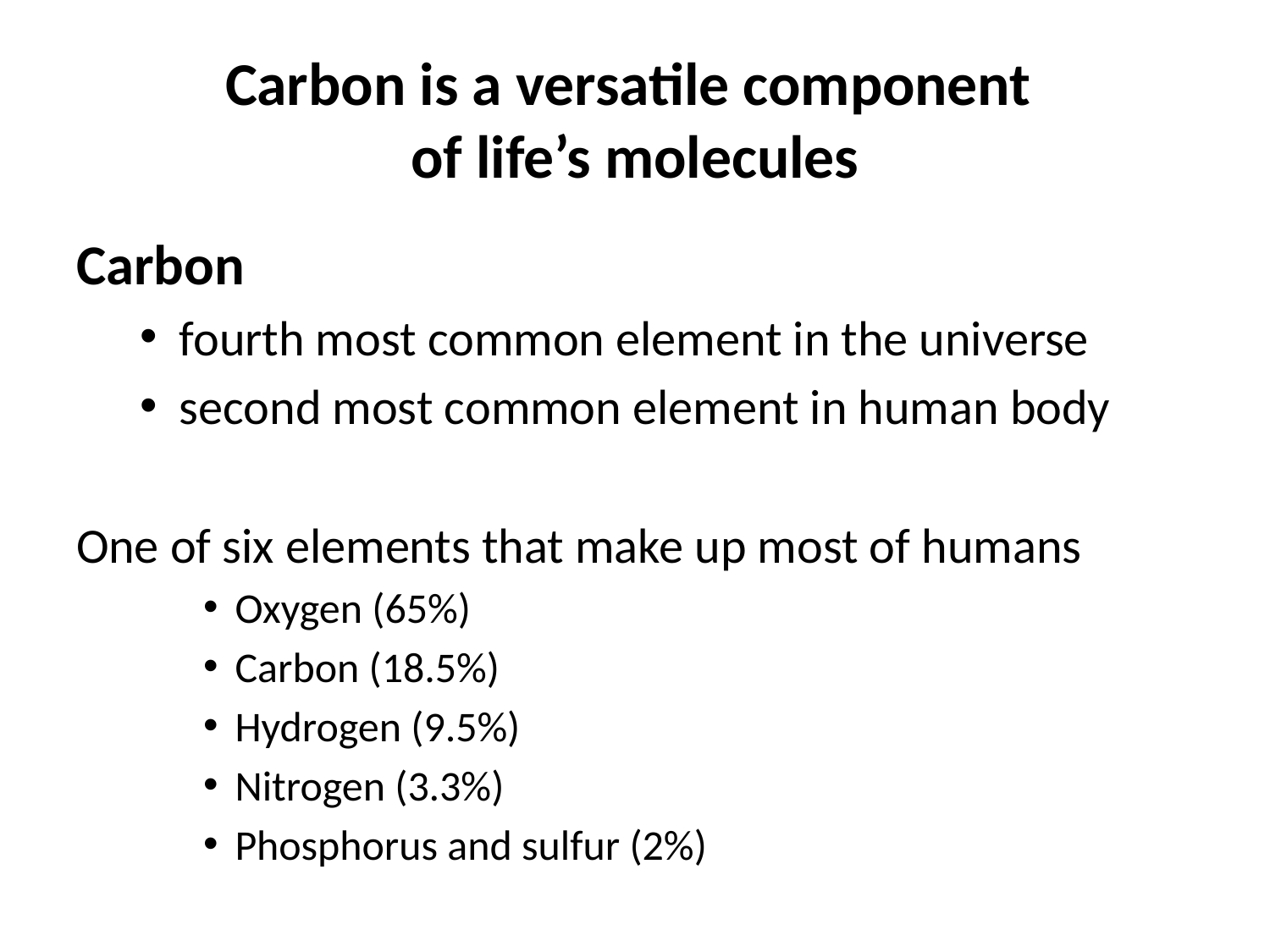

# Carbon is a versatile component of life’s molecules
Carbon
fourth most common element in the universe
second most common element in human body

One of six elements that make up most of humans
Oxygen (65%)
Carbon (18.5%)
Hydrogen (9.5%)
Nitrogen (3.3%)
Phosphorus and sulfur (2%)